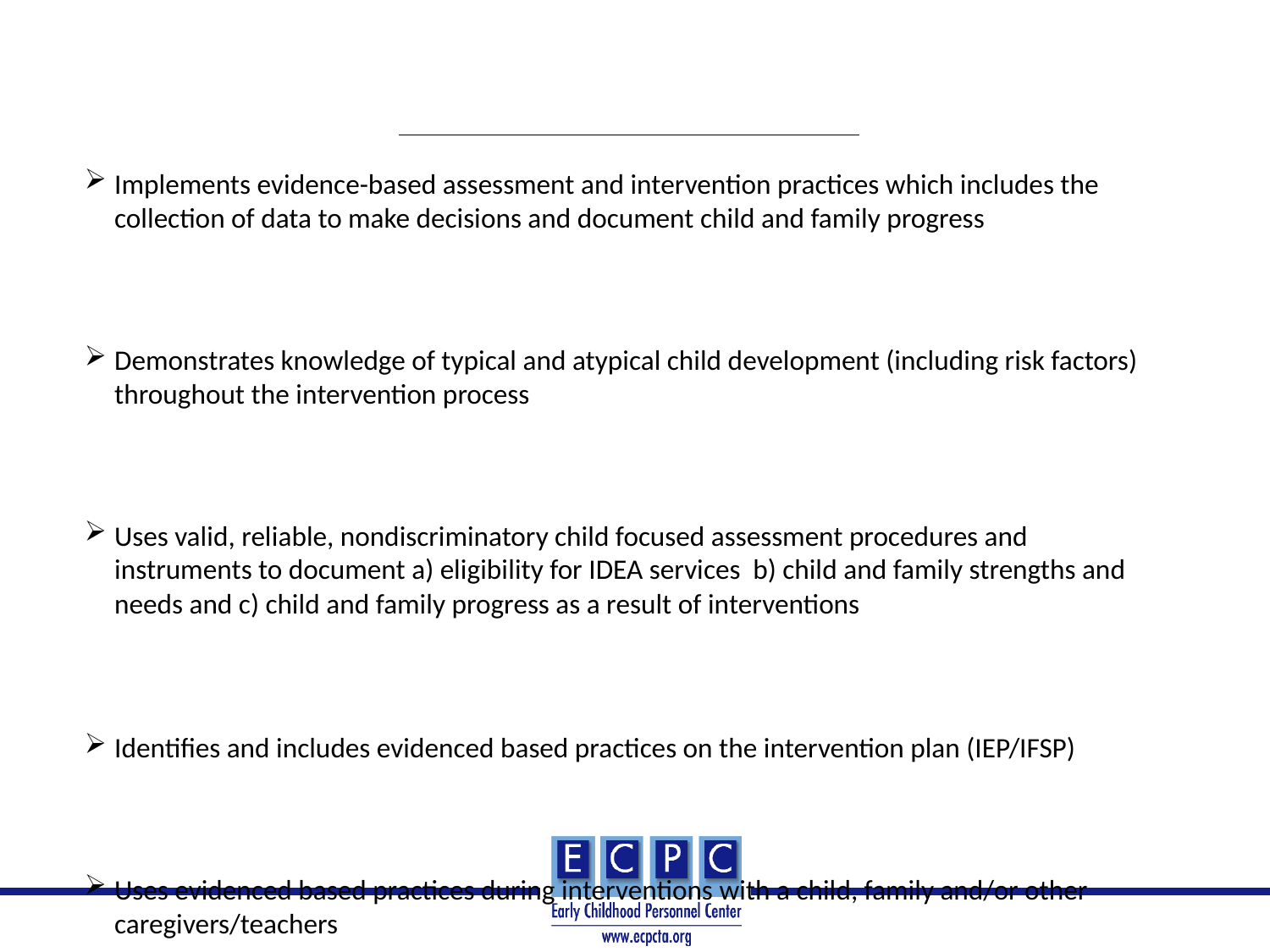

Evidenced Based Intervention
Implements evidence-based assessment and intervention practices which includes the collection of data to make decisions and document child and family progress
Demonstrates knowledge of typical and atypical child development (including risk factors) throughout the intervention process
Uses valid, reliable, nondiscriminatory child focused assessment procedures and instruments to document a) eligibility for IDEA services  b) child and family strengths and needs and c) child and family progress as a result of interventions
Identifies and includes evidenced based practices on the intervention plan (IEP/IFSP)
Uses evidenced based practices during interventions with a child, family and/or other caregivers/teachers
Incorporates evidenced based practices across learning opportunities (activities and routines) within the child’s home, community and classroom
Uses evidenced based accommodations, modifications and adaptations to enable a child to participate and learn in inclusive school and community environments
Systematically collects and uses data to monitor child and family progress to revise intervention plans as necessary and document intervention effectiveness